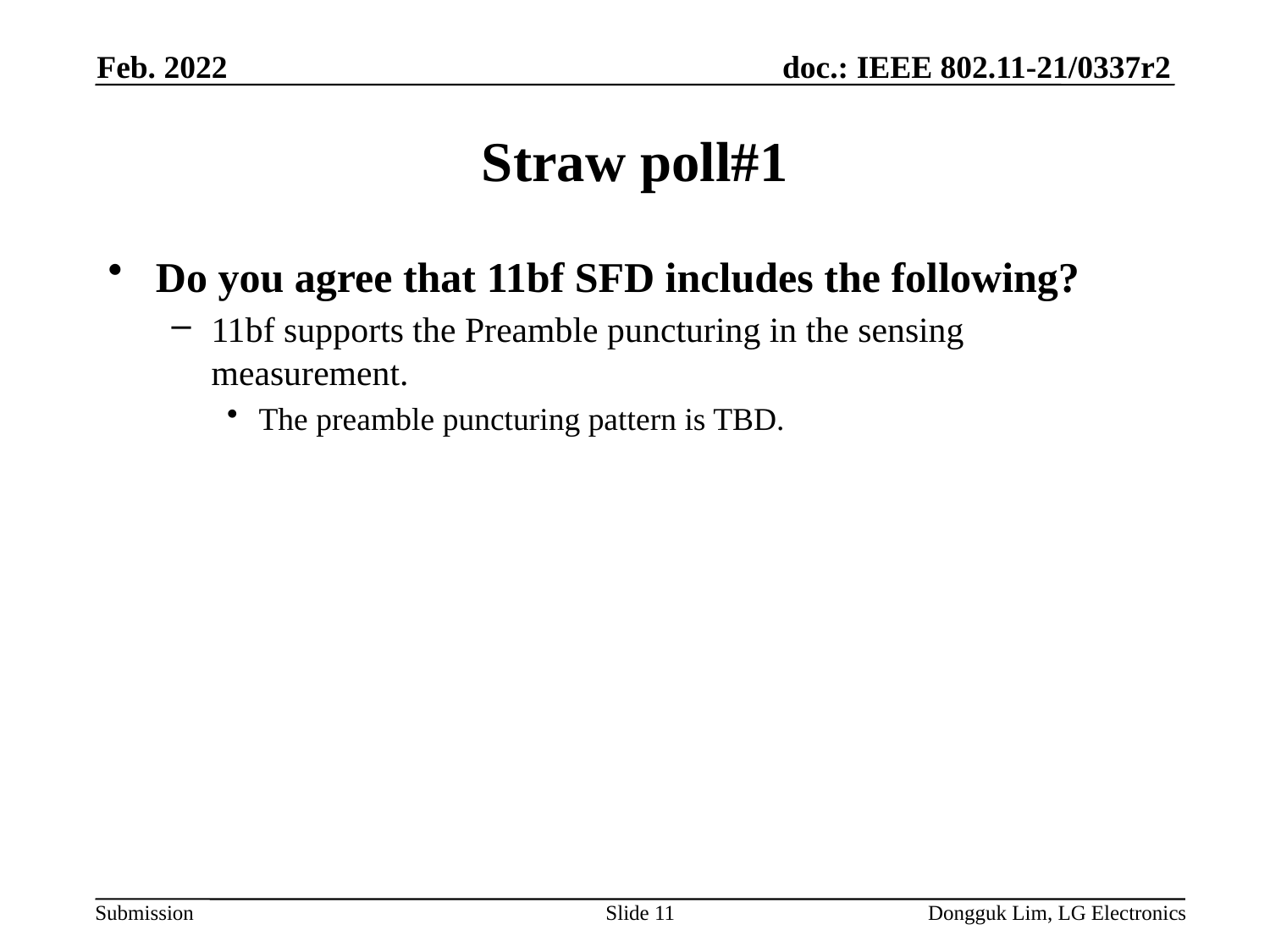

Feb. 2022
# Straw poll#1
Do you agree that 11bf SFD includes the following?
11bf supports the Preamble puncturing in the sensing measurement.
The preamble puncturing pattern is TBD.

Slide 11
Dongguk Lim, LG Electronics